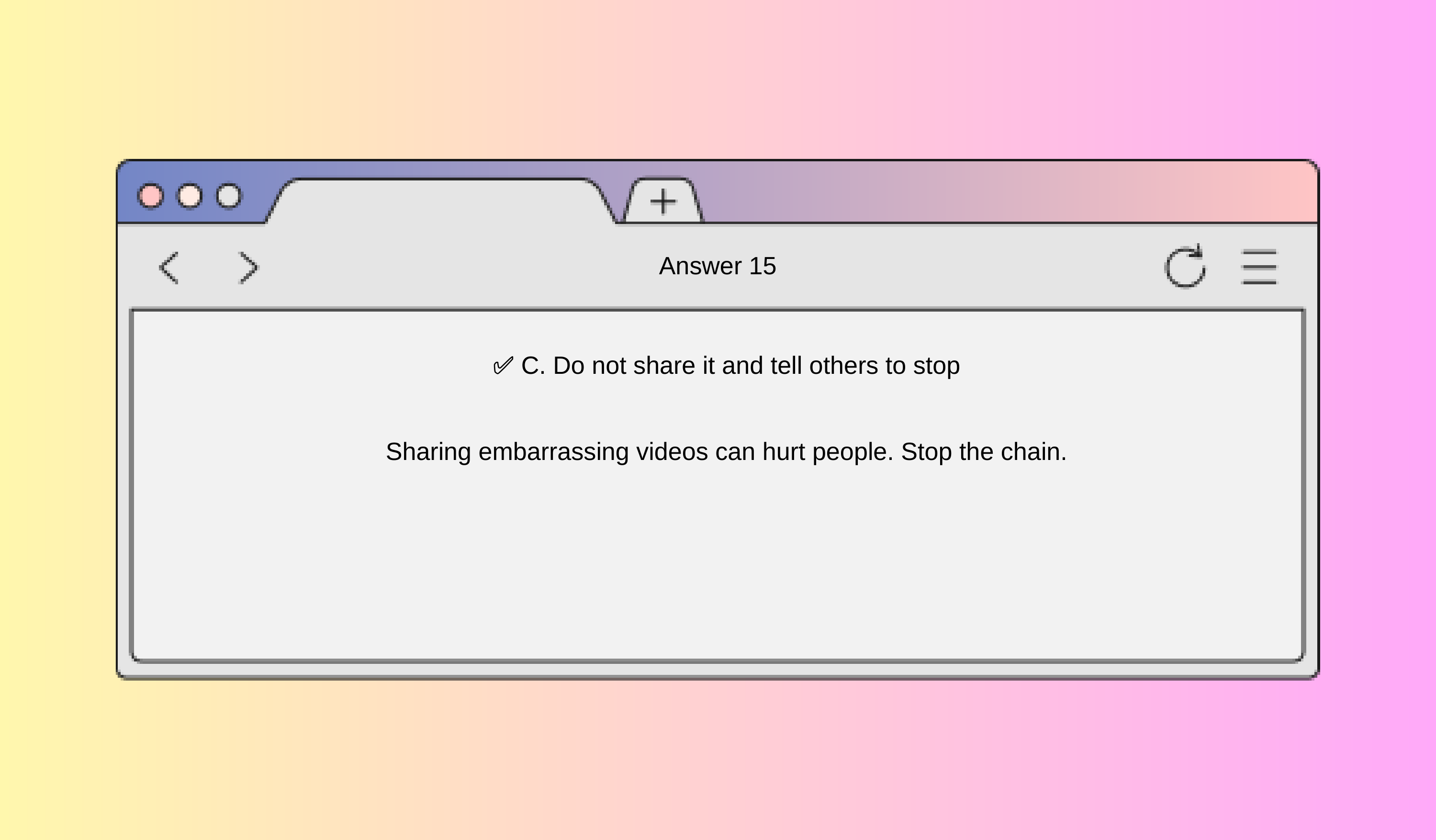

Answer 15

✅ C. Do not share it and tell others to stop

Sharing embarrassing videos can hurt people. Stop the chain.